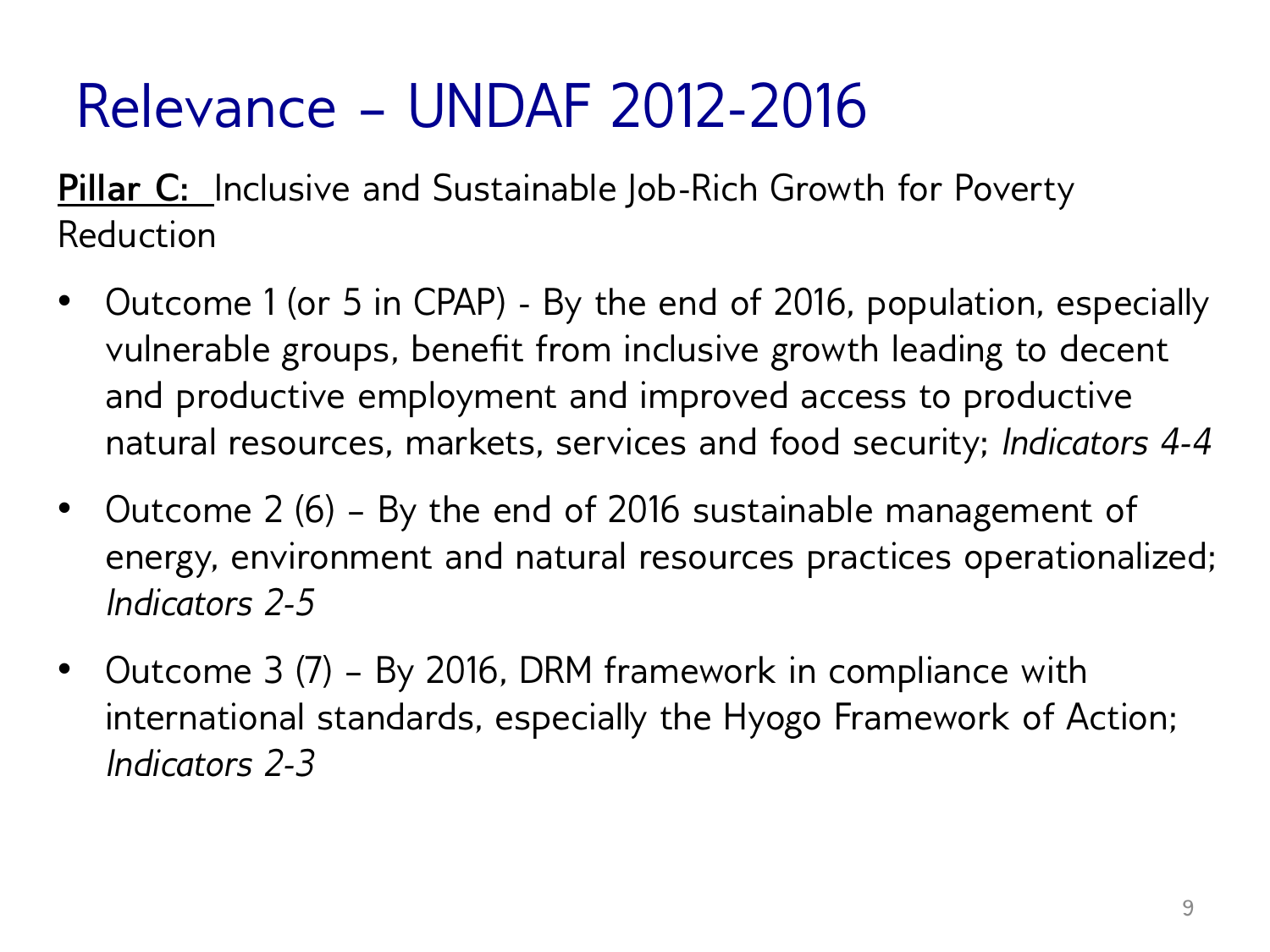

# Relevance – UNDAF 2012-2016
Pillar C:  Inclusive and Sustainable Job-Rich Growth for Poverty Reduction
Outcome 1 (or 5 in CPAP) - By the end of 2016, population, especially vulnerable groups, benefit from inclusive growth leading to decent and productive employment and improved access to productive natural resources, markets, services and food security; Indicators 4-4
Outcome 2 (6) – By the end of 2016 sustainable management of energy, environment and natural resources practices operationalized; Indicators 2-5
Outcome 3 (7) – By 2016, DRM framework in compliance with international standards, especially the Hyogo Framework of Action; Indicators 2-3

9